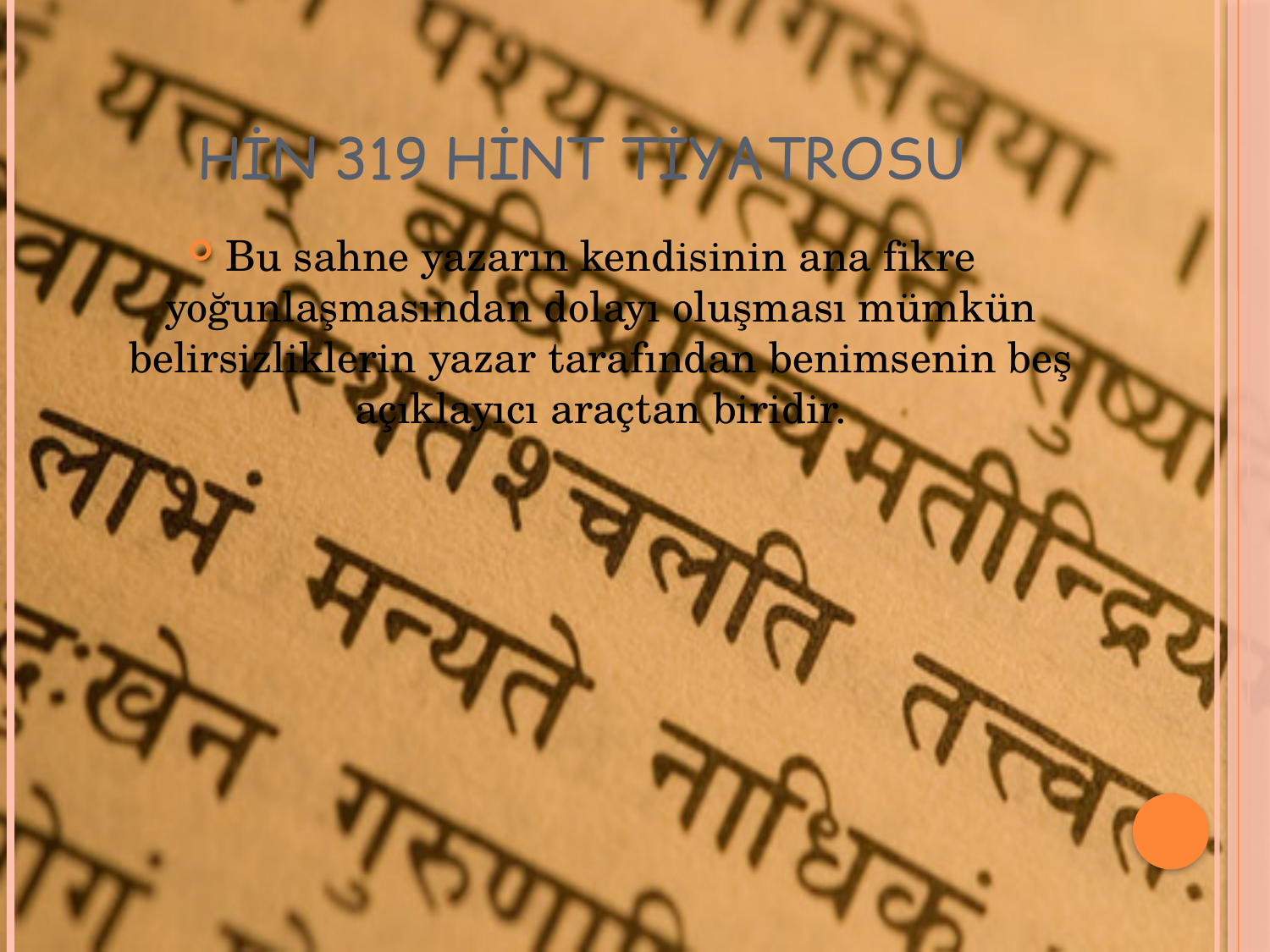

# HİN 319 Hint Tiyatrosu
Bu sahne yazarın kendisinin ana fikre yoğunlaşmasından dolayı oluşması mümkün belirsizliklerin yazar tarafından benimsenin beş açıklayıcı araçtan biridir.